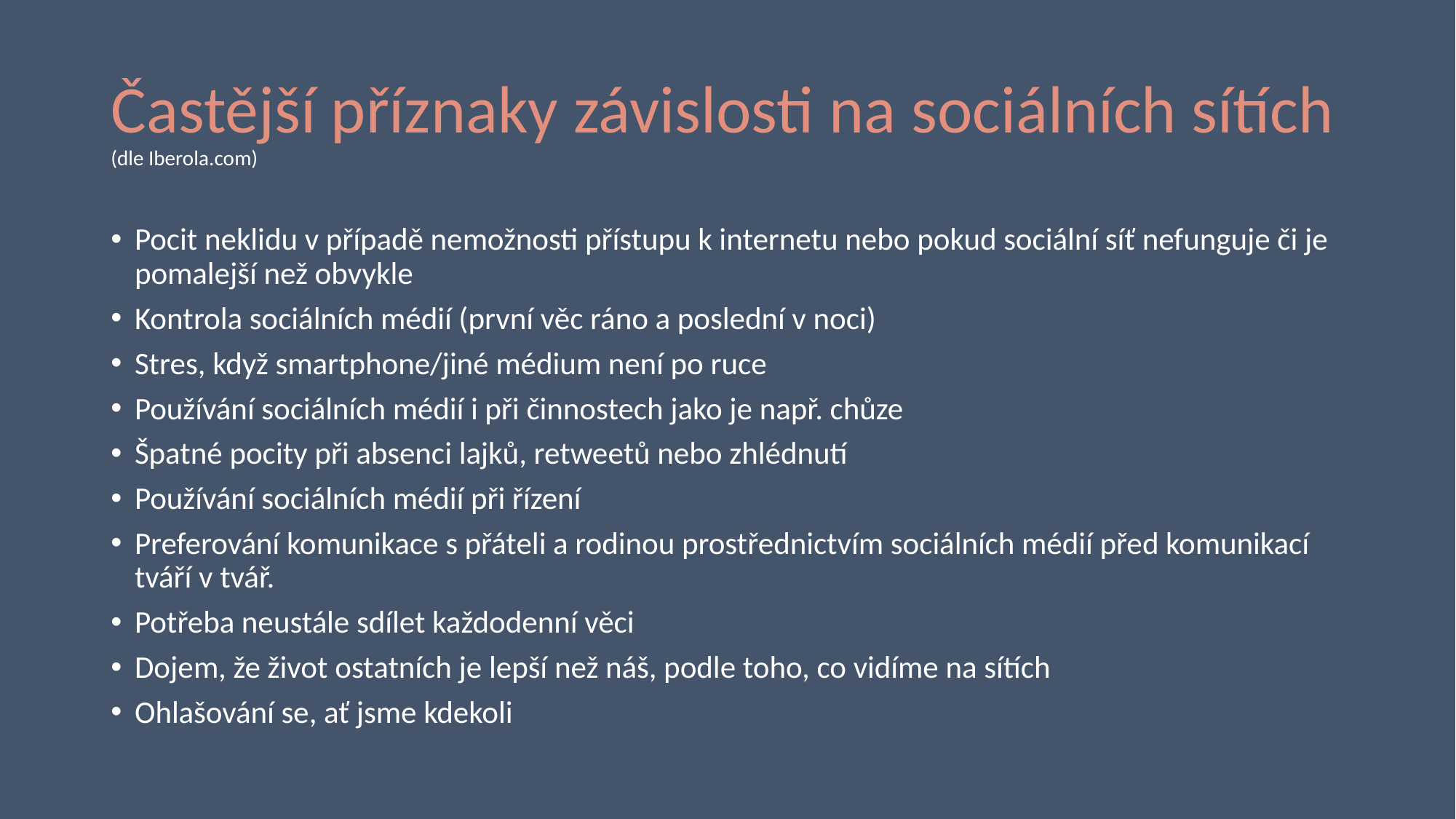

# Častější příznaky závislosti na sociálních sítích (dle Iberola.com)
Pocit neklidu v případě nemožnosti přístupu k internetu nebo pokud sociální síť nefunguje či je pomalejší než obvykle
Kontrola sociálních médií (první věc ráno a poslední v noci)
Stres, když smartphone/jiné médium není po ruce
Používání sociálních médií i při činnostech jako je např. chůze
Špatné pocity při absenci lajků, retweetů nebo zhlédnutí
Používání sociálních médií při řízení
Preferování komunikace s přáteli a rodinou prostřednictvím sociálních médií před komunikací tváří v tvář.
Potřeba neustále sdílet každodenní věci
Dojem, že život ostatních je lepší než náš, podle toho, co vidíme na sítích
Ohlašování se, ať jsme kdekoli